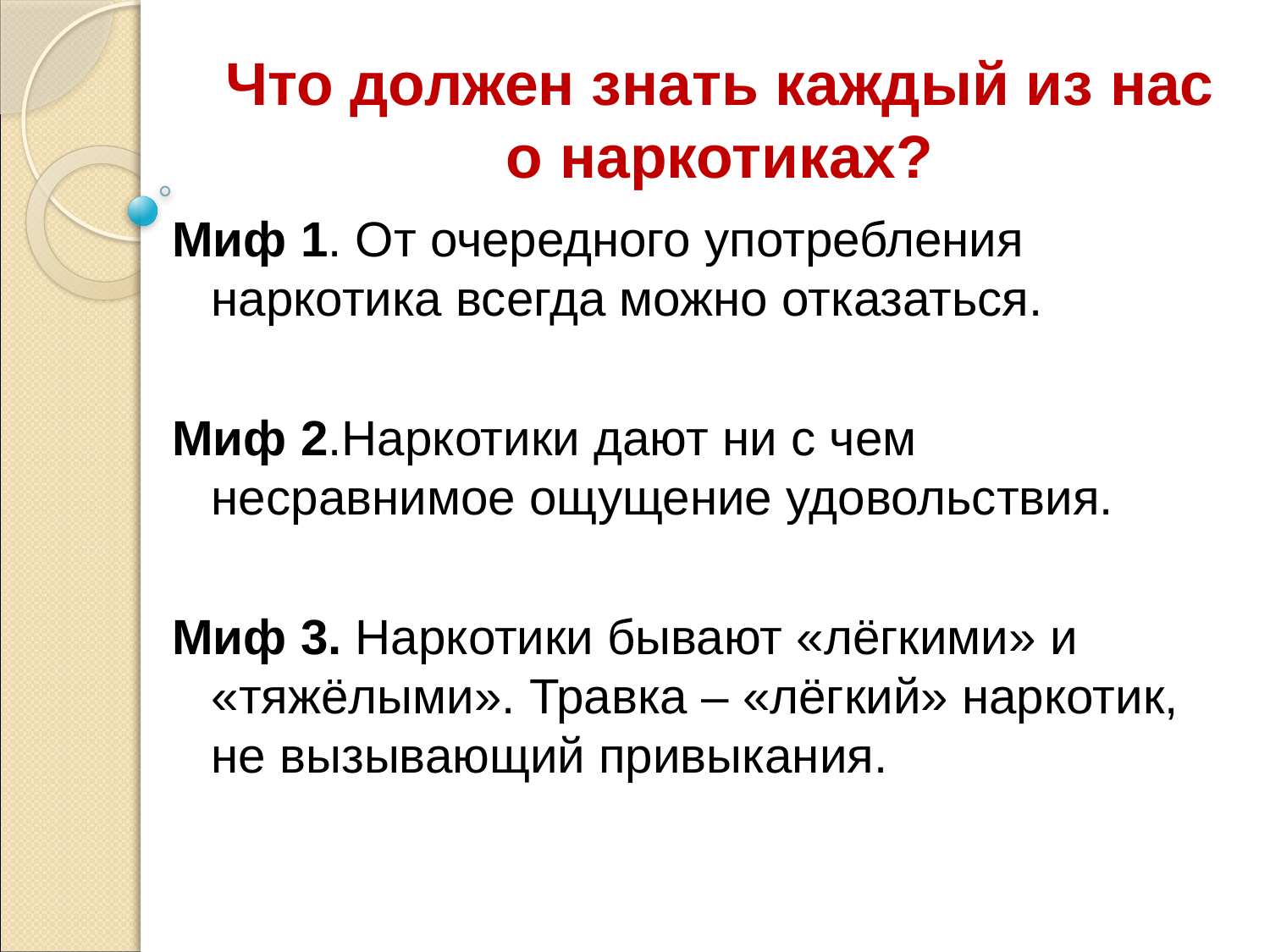

Что должен знать каждый из нас о наркотиках?
Миф 1. От очередного употребления наркотика всегда можно отказаться.

Миф 2.Наркотики дают ни с чем несравнимое ощущение удовольствия.

Миф 3. Наркотики бывают «лёгкими» и «тяжёлыми». Травка – «лёгкий» наркотик, не вызывающий привыкания.